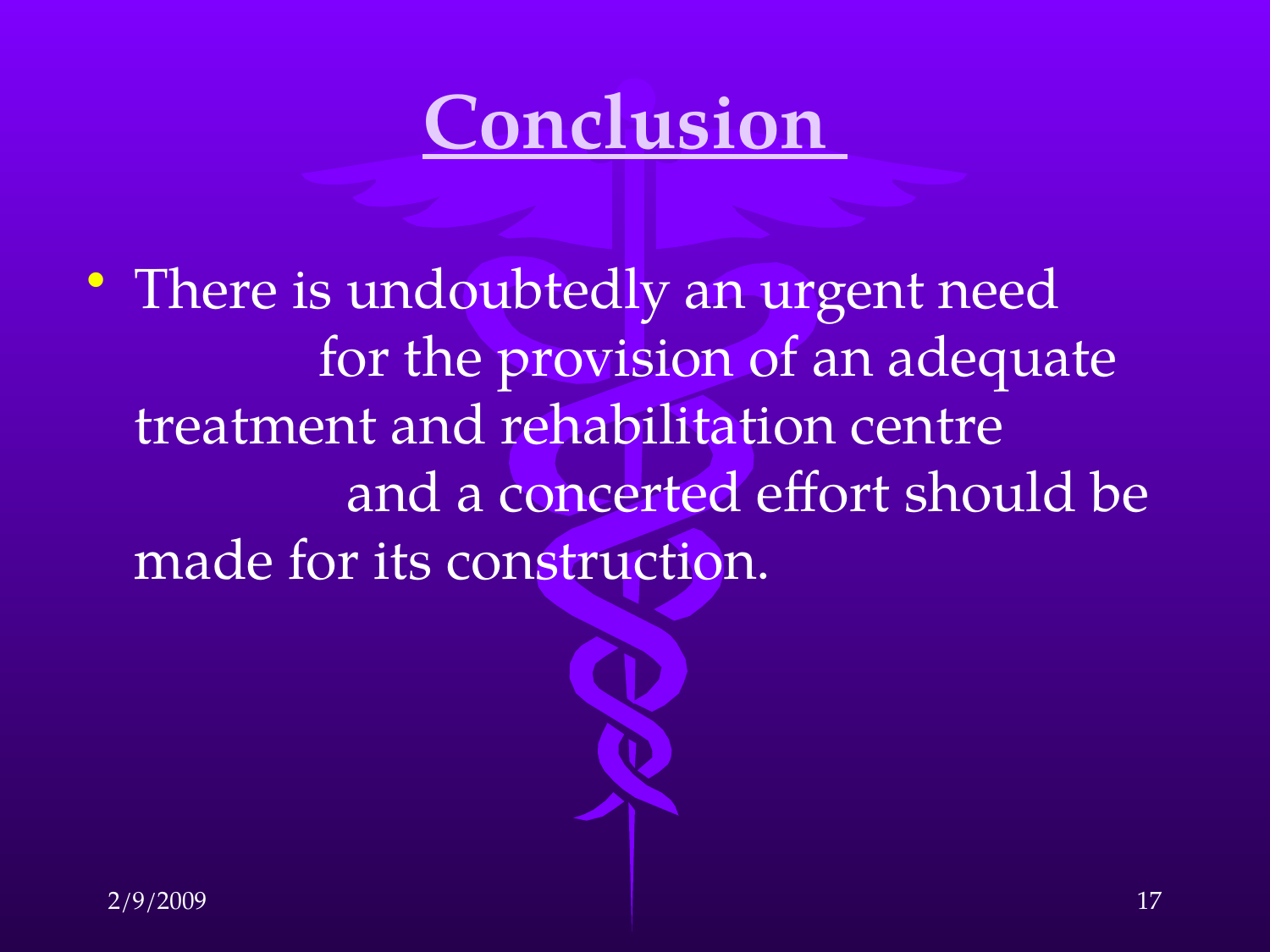

# Conclusion
There is undoubtedly an urgent need                     for the provision of an adequate treatment and rehabilitation centre                           and a concerted effort should be made for its construction.
2/9/2009
17